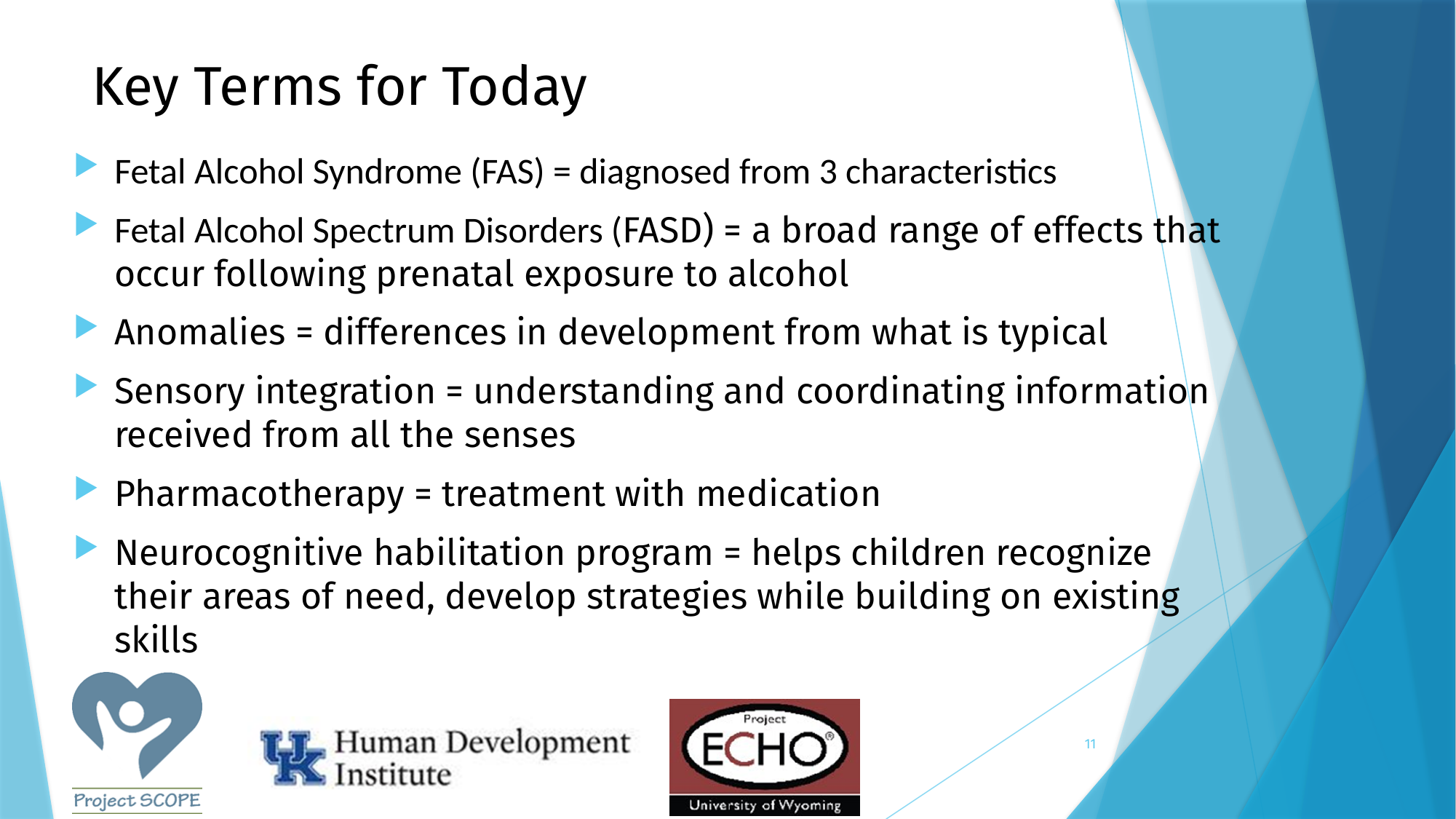

# Key Terms for Today
Fetal Alcohol Syndrome (FAS) = diagnosed from 3 characteristics
Fetal Alcohol Spectrum Disorders (FASD) = a broad range of effects that occur following prenatal exposure to alcohol
Anomalies = differences in development from what is typical
Sensory integration = understanding and coordinating information received from all the senses
Pharmacotherapy = treatment with medication
Neurocognitive habilitation program = helps children recognize their areas of need, develop strategies while building on existing skills
11